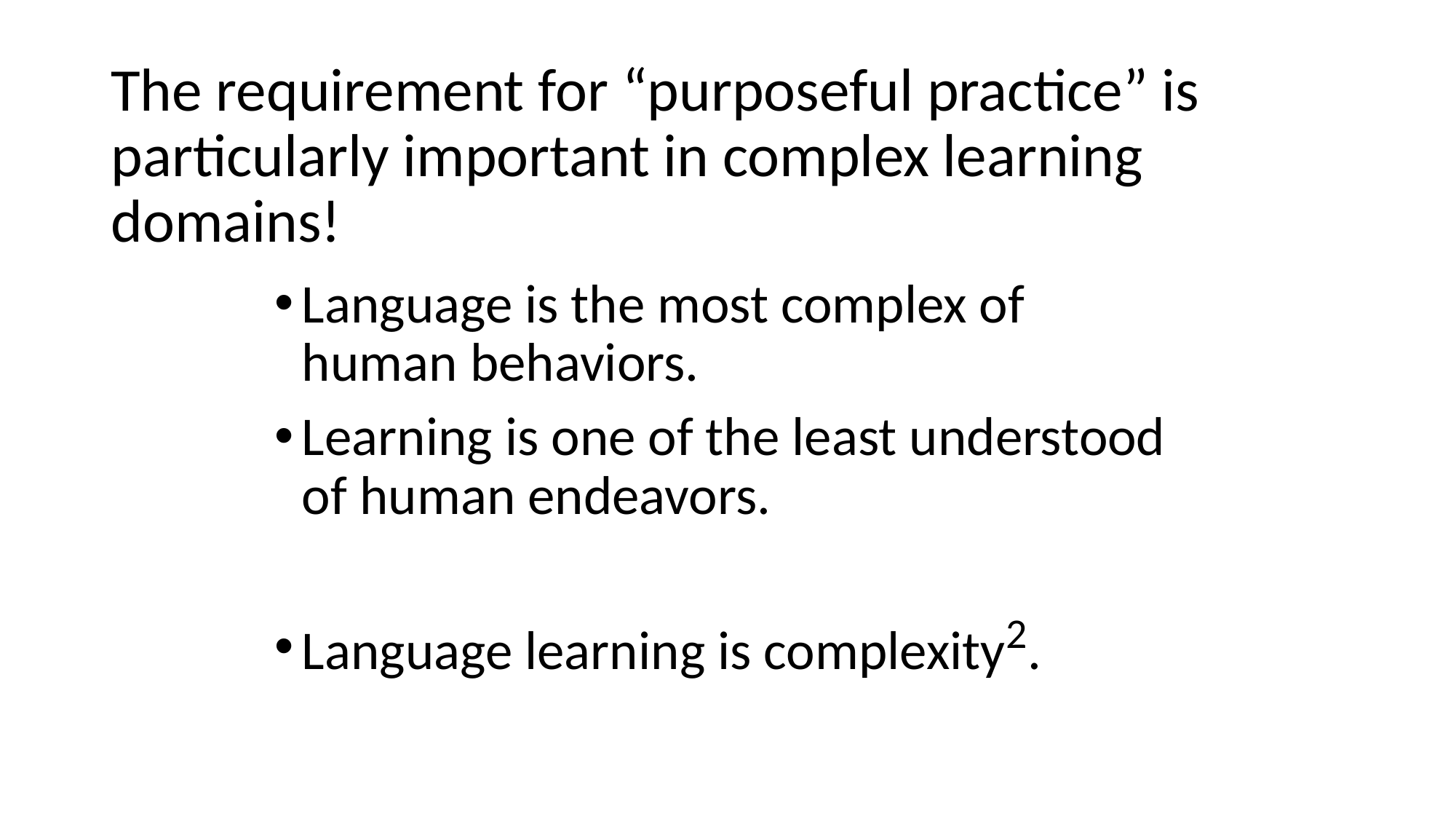

# The requirement for “purposeful practice” is particularly important in complex learning domains!
Language is the most complex of human behaviors.
Learning is one of the least understood of human endeavors.

Language learning is complexity2.